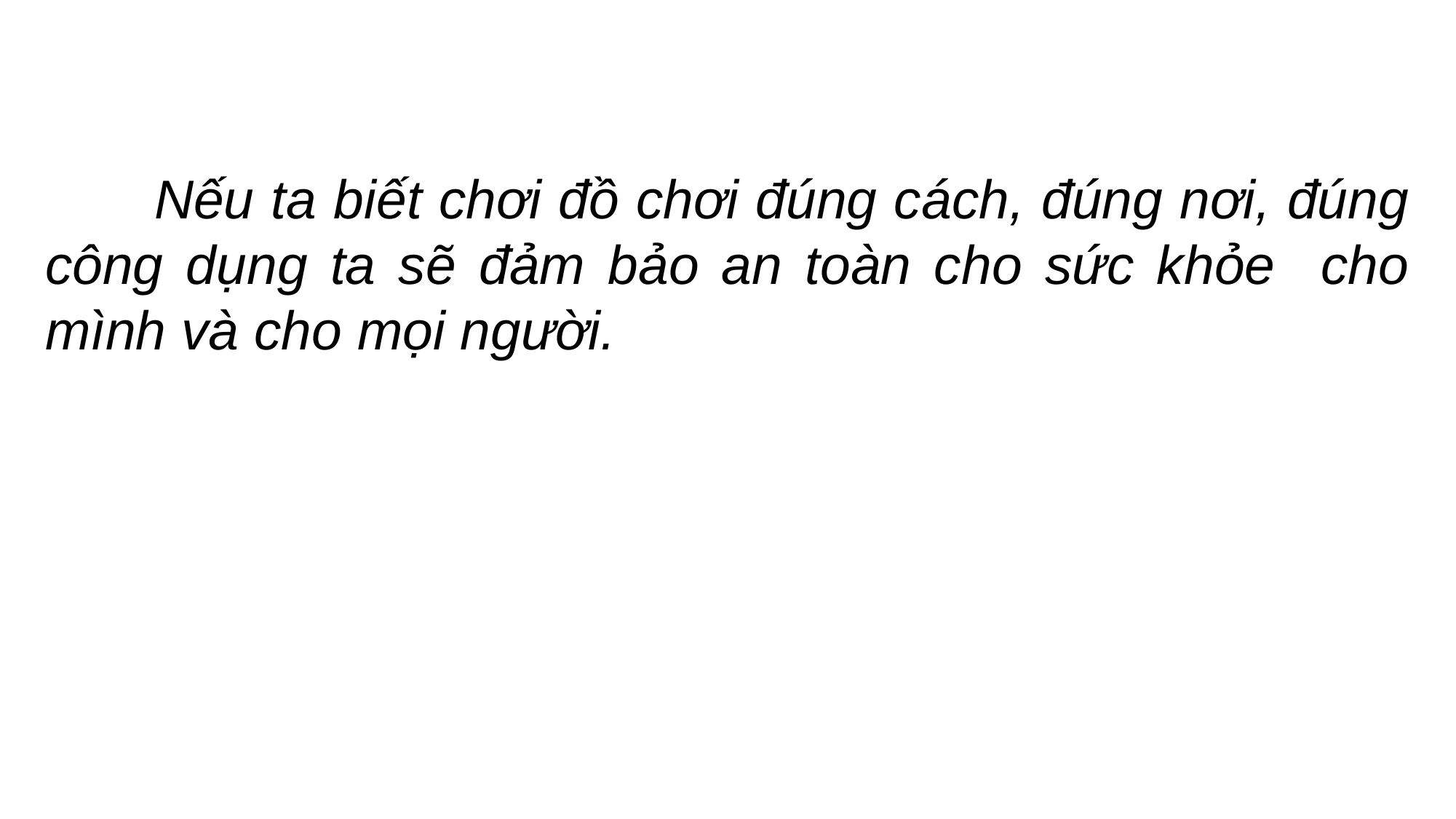

Nếu ta biết chơi đồ chơi đúng cách, đúng nơi, đúng công dụng ta sẽ đảm bảo an toàn cho sức khỏe  cho mình và cho mọi người.